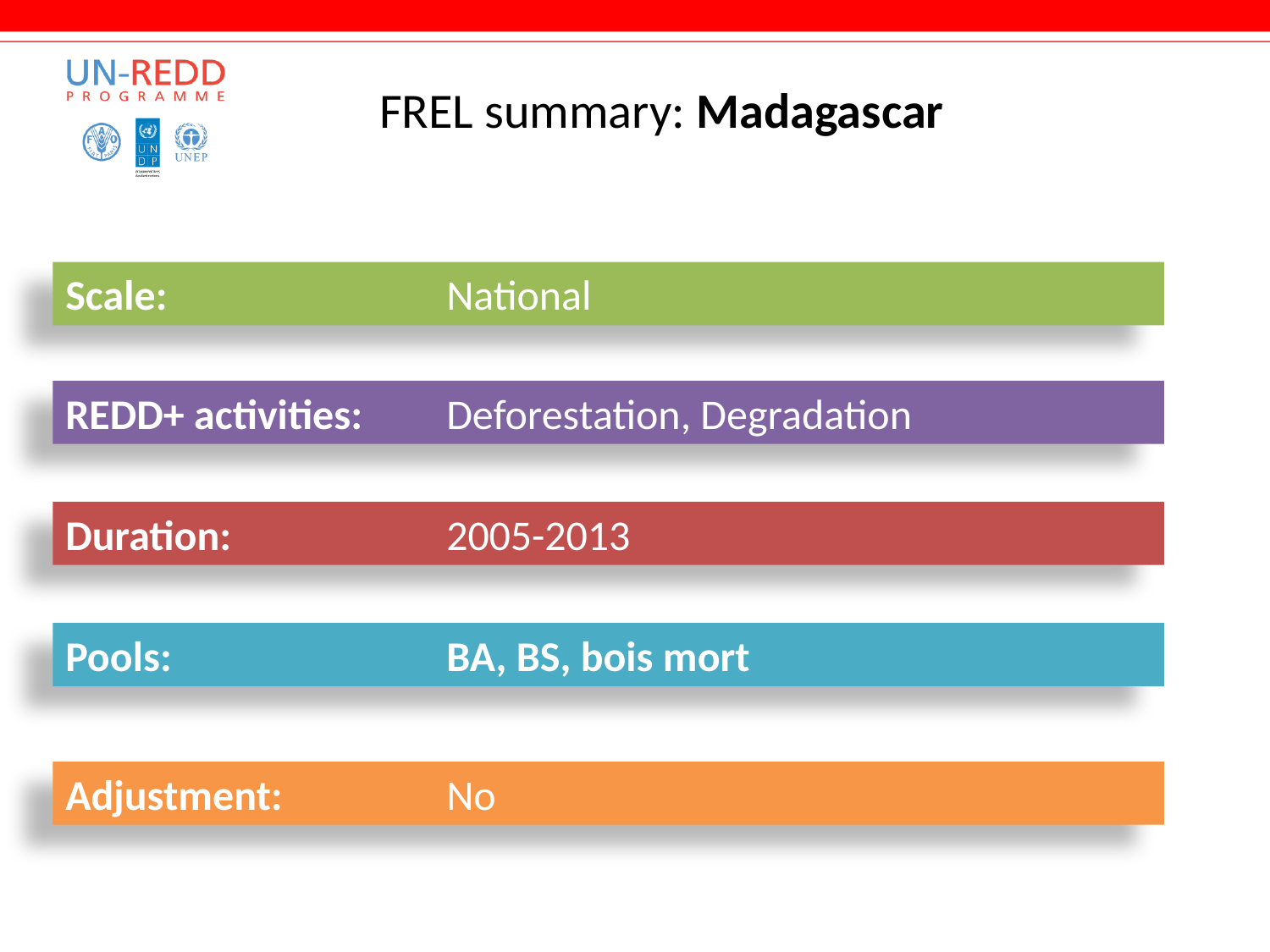

# FREL summary: Madagascar
Scale:			National
REDD+ activities:	Deforestation, Degradation
Duration:		2005-2013
Pools:			BA, BS, bois mort
Adjustment:		No